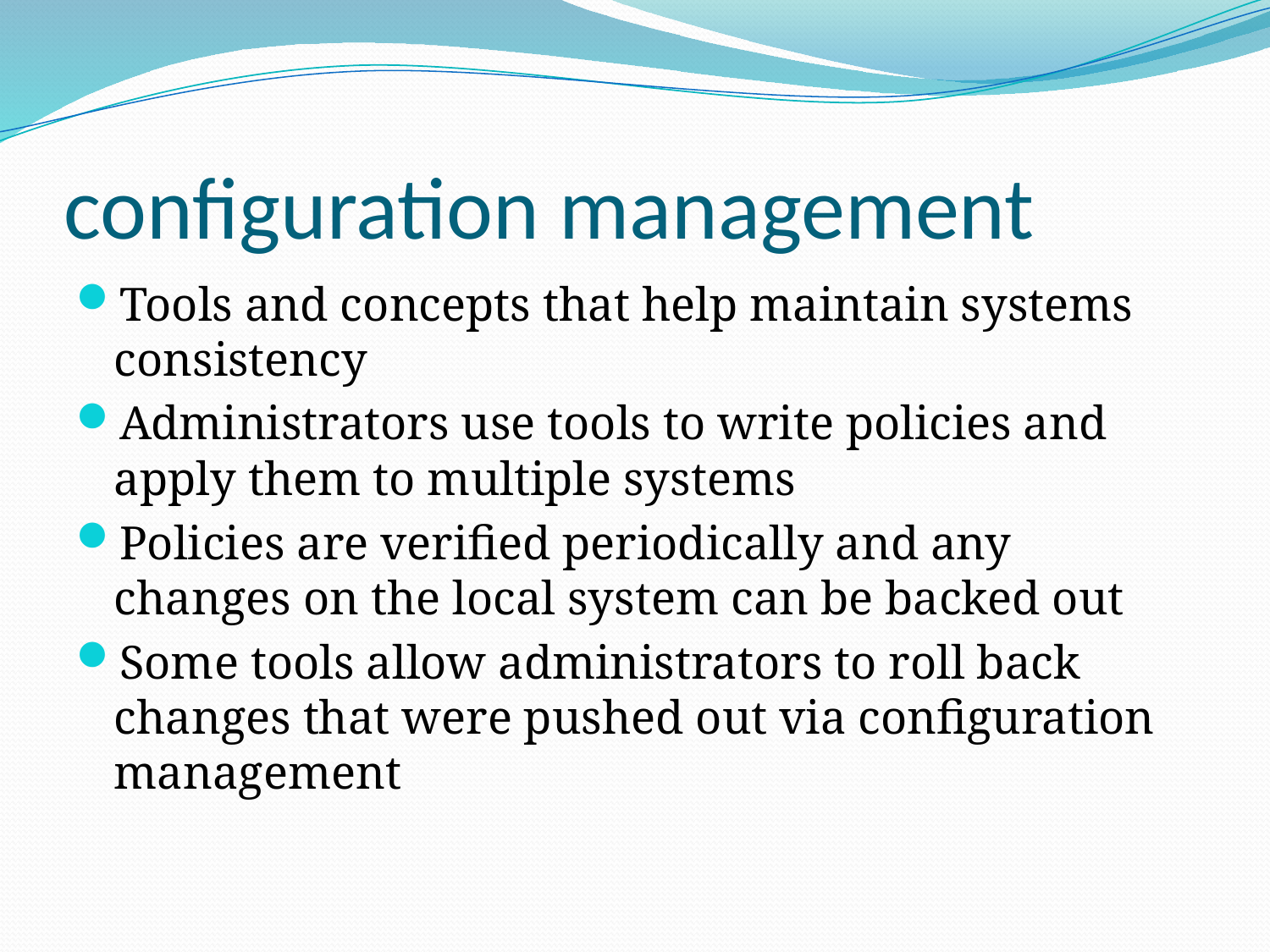

# configuration management
Tools and concepts that help maintain systems consistency
Administrators use tools to write policies and apply them to multiple systems
Policies are verified periodically and any changes on the local system can be backed out
Some tools allow administrators to roll back changes that were pushed out via configuration management